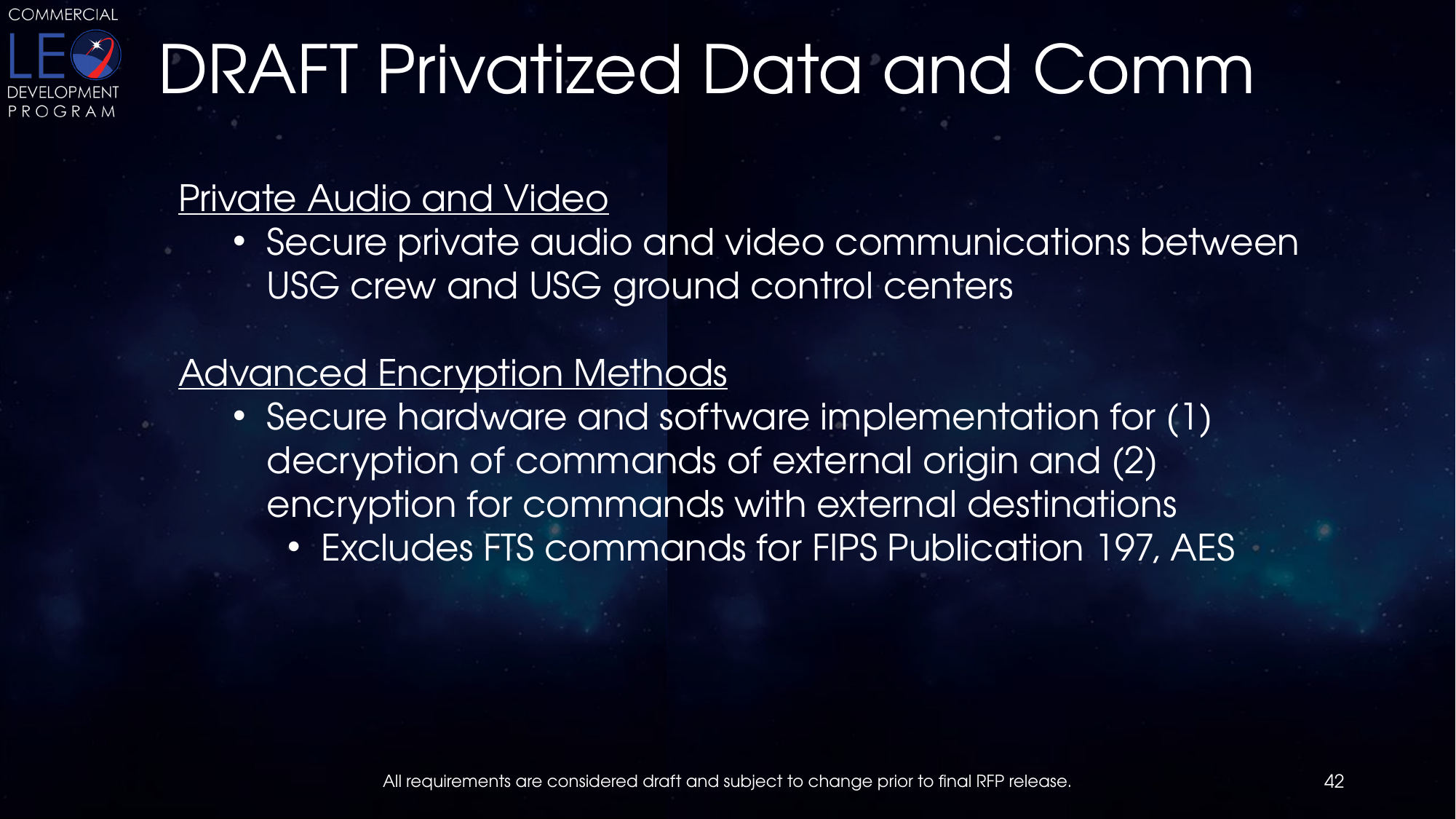

# DRAFT Privatized Data and Comm
Private Audio and Video
Secure private audio and video communications between USG crew and USG ground control centers

Advanced Encryption Methods
Secure hardware and software implementation for (1) decryption of commands of external origin and (2) encryption for commands with external destinations
Excludes FTS commands for FIPS Publication 197, AES
42
All requirements are considered draft and subject to change prior to final RFP release.